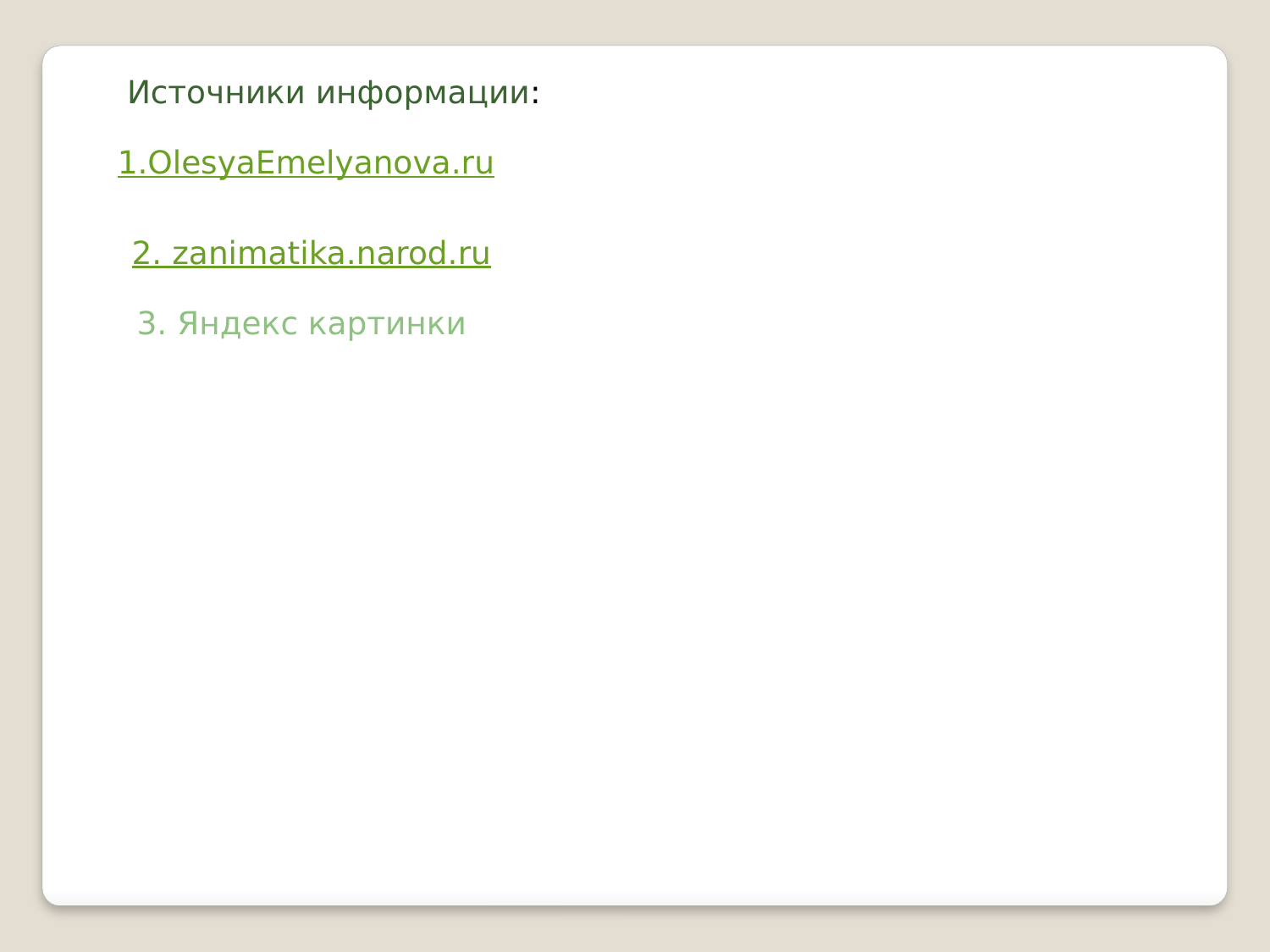

Источники информации:
1.OlesyaEmelyanova.ru
2. zanimatika.narod.ru
3. Яндекс картинки